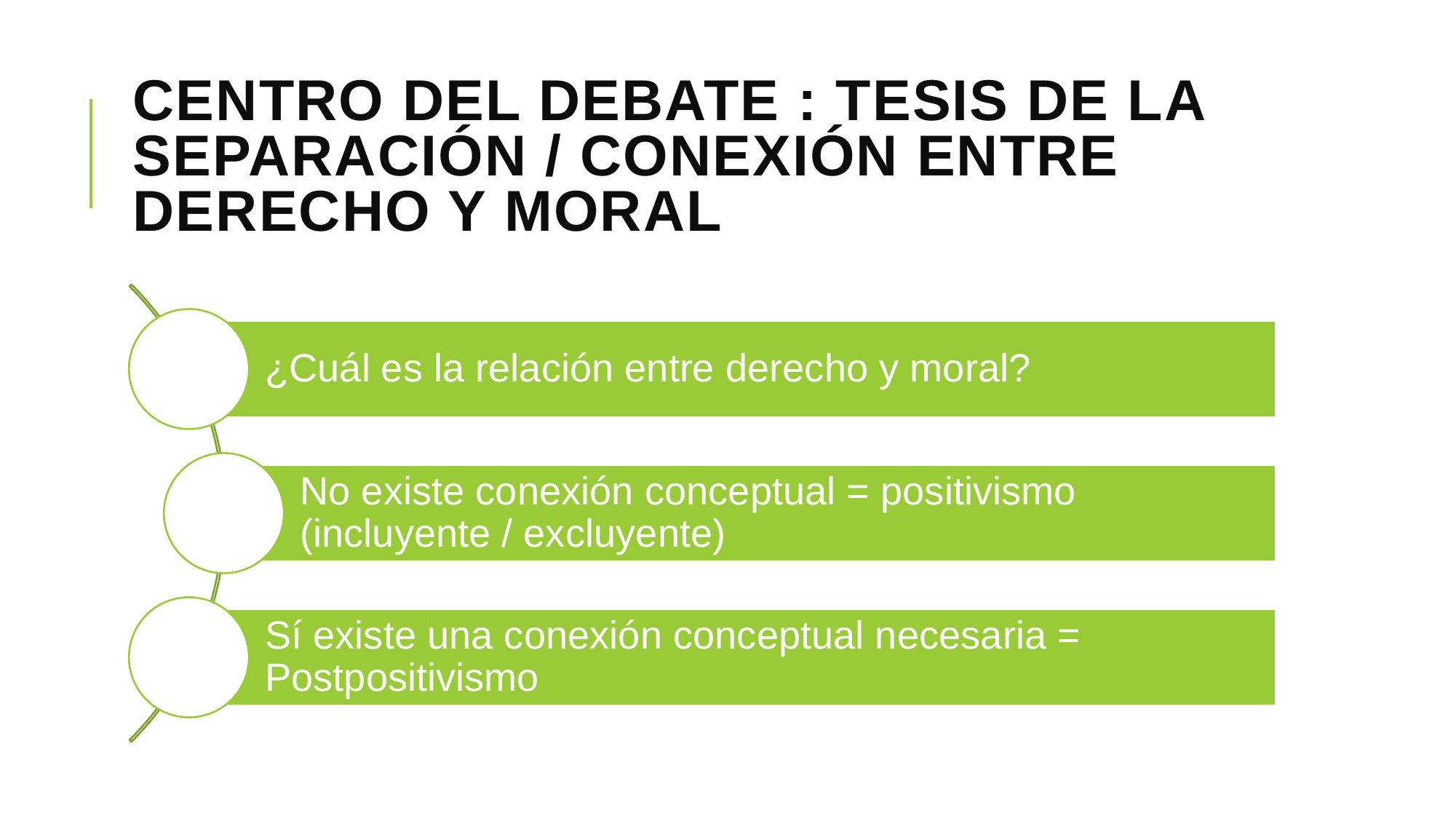

# CENTRO DEL DEBATE : TESIS DE LA SEPARACIÓN / CONEXIÓN ENTRE Derecho y moral
¿Cuál es la relación entre derecho y moral?
No existe conexión conceptual = positivismo (incluyente / excluyente)
Sí existe una conexión conceptual necesaria = Postpositivismo